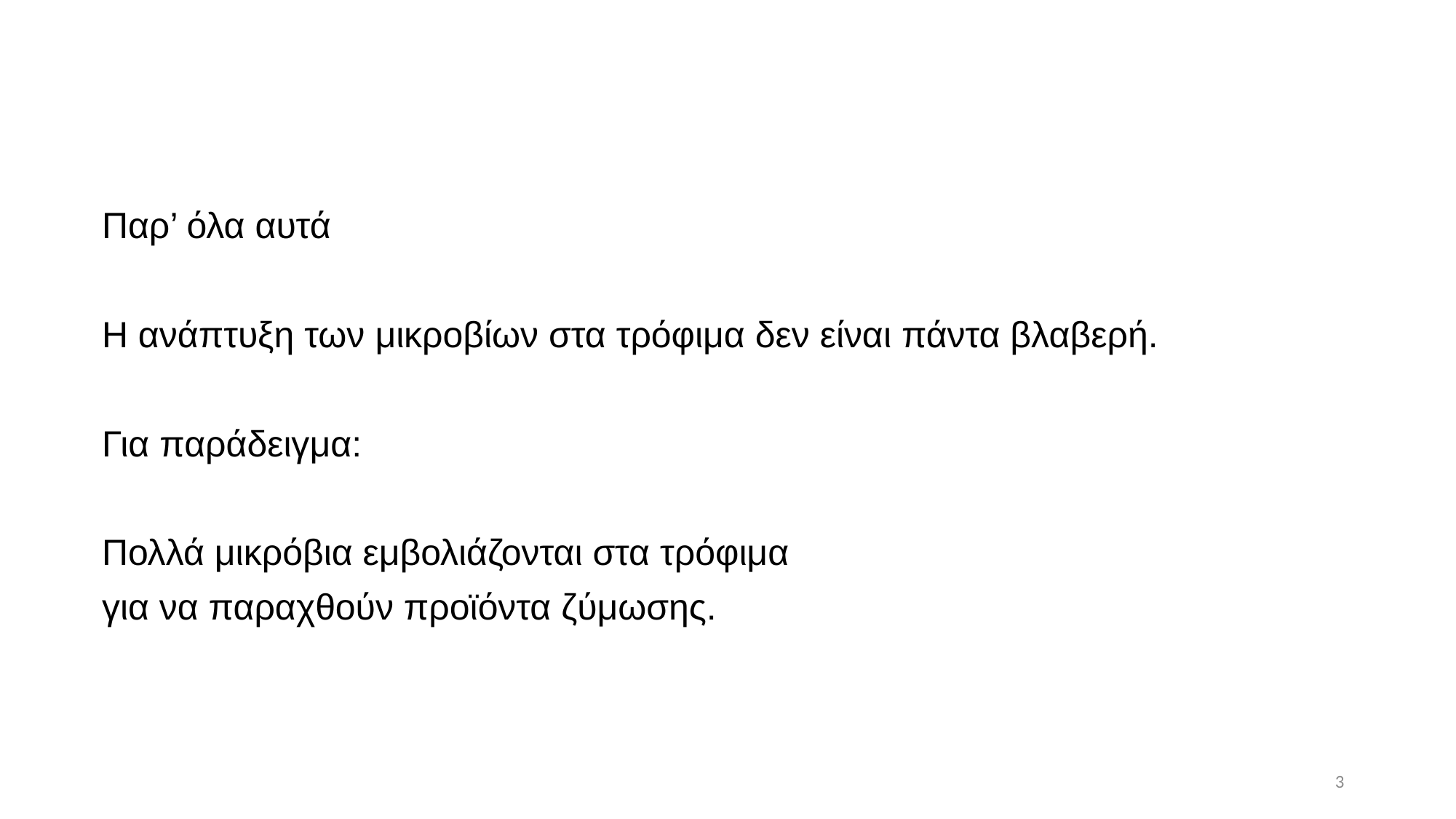

#
Παρ’ όλα αυτά

Η ανάπτυξη των μικροβίων στα τρόφιμα δεν είναι πάντα βλαβερή.

Για παράδειγμα:

Πολλά μικρόβια εμβολιάζονται στα τρόφιμα
για να παραχθούν προϊόντα ζύμωσης.

3